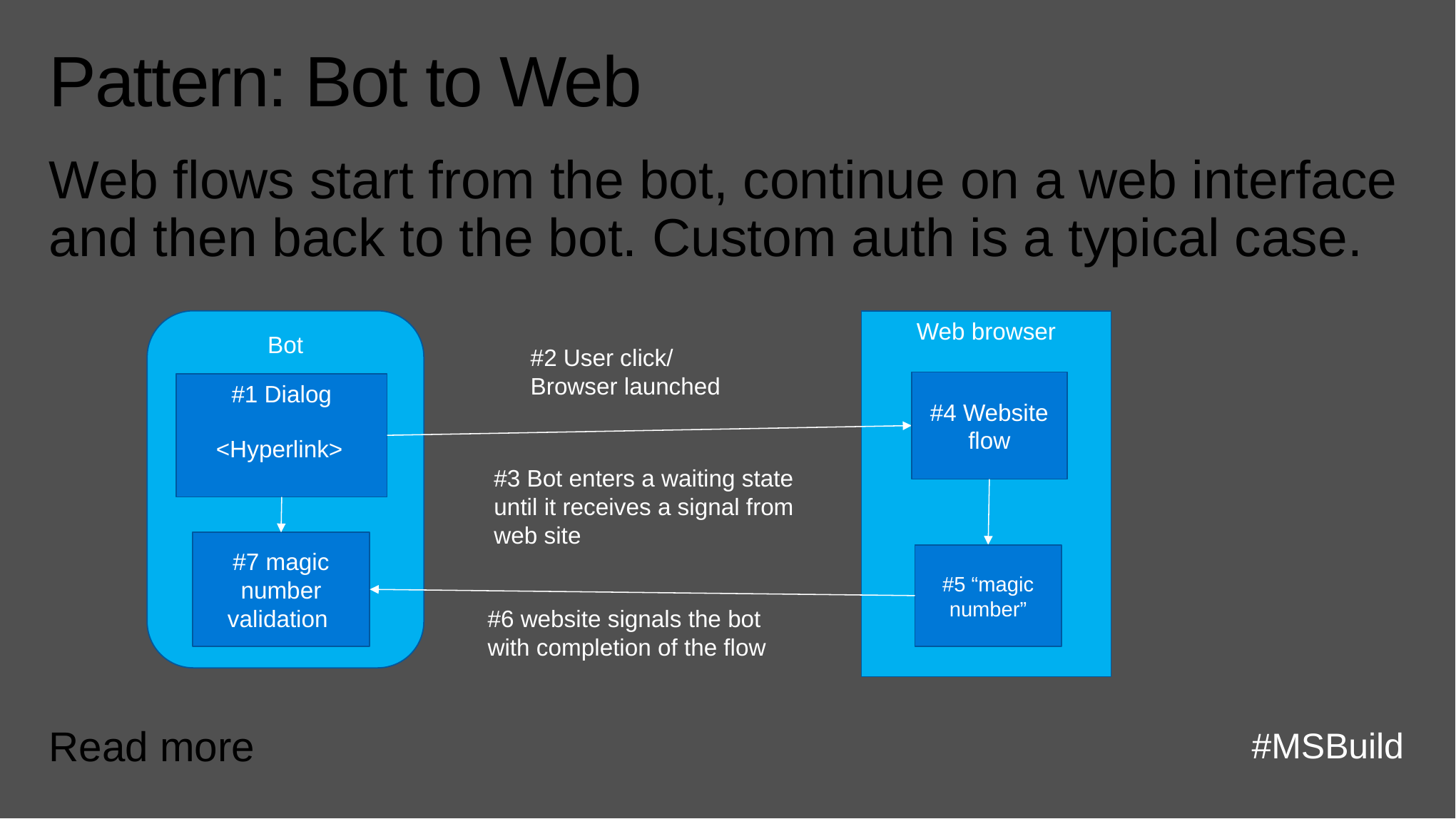

# Pattern: Bot to Web
Web flows start from the bot, continue on a web interface and then back to the bot. Custom auth is a typical case.

Read more
Bot
Web browser
#2 User click/
Browser launched
#4 Website flow
#1 Dialog
<Hyperlink>
#3 Bot enters a waiting state until it receives a signal from web site
#7 magic number validation
#5 “magic number”
#6 website signals the bot
with completion of the flow
#MSBuild